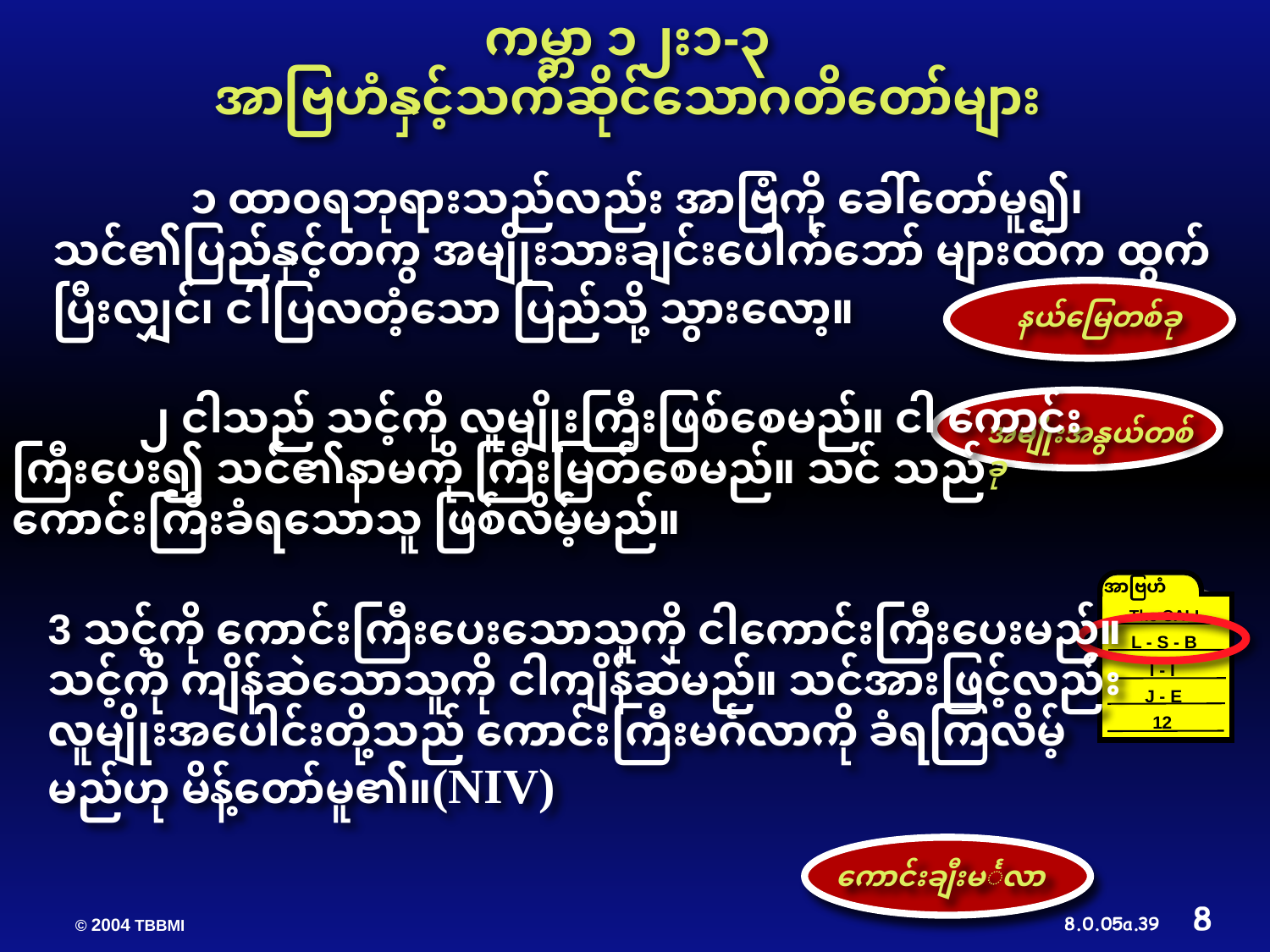

ကမ္ဘာ ၁၂း၁-၃
အာဗြဟံနှင့်သက်ဆိုင်သောဂတိတော်များ

	 ၁ ထာဝရဘုရားသည်လည်း အာဗြံကို ခေါ်တော်မူ၍၊ သင်၏ပြည်နှင့်တကွ အမျိုးသားချင်းပေါက်ဘော် များထဲက ထွက်ပြီးလျှင်၊ ငါပြလတံ့သော ပြည်သို့ သွားလော့။

နယ်မြေတစ်ခု
	၂ ငါသည် သင့်ကို လူမျိုးကြီးဖြစ်စေမည်။ ငါ ကောင်းကြီးပေး၍ သင်၏နာမကို ကြီးမြတ်စေမည်။ သင် သည် ကောင်းကြီးခံရသောသူ ဖြစ်လိမ့်မည်။

အမျိုးအနွယ်တစ်ခု
အာဗြဟံ

The CALL

L - S - B

I - I

J - E

12

3 သင့်ကို ကောင်းကြီးပေးသောသူကို ငါကောင်းကြီးပေးမည်။ သင့်ကို ကျိန်ဆဲသောသူကို ငါကျိန်ဆဲမည်။ သင်အားဖြင့်လည်း လူမျိုးအပေါင်းတို့သည် ကောင်းကြီးမင်္ဂလာကို ခံရကြလိမ့်မည်ဟု မိန့်တော်မူ၏။(NIV)

ကောင်းချီးမင်္ဂလာ
8
39